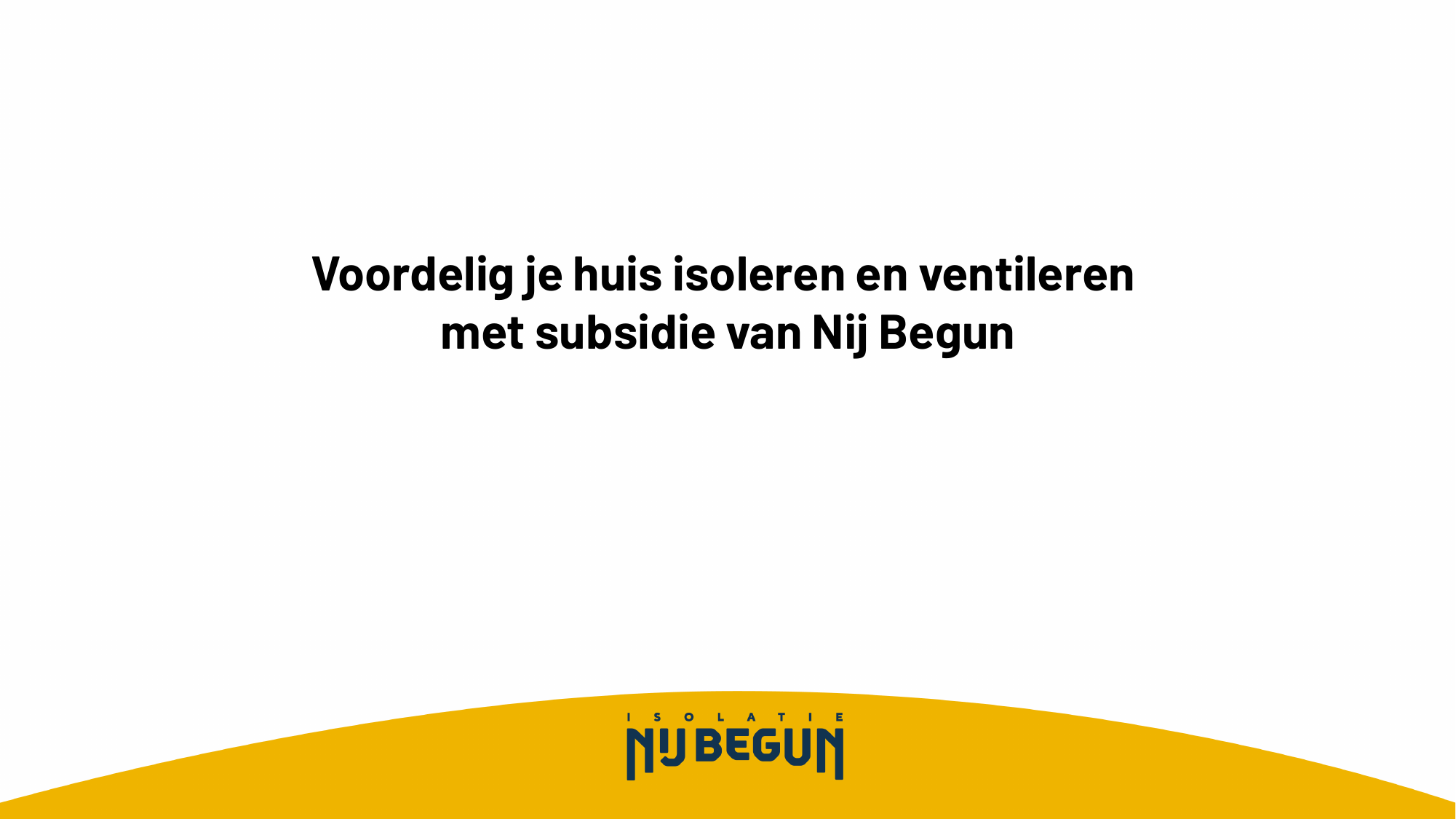

Voordelig je huis isoleren en ventileren
met subsidie van Nij Begun